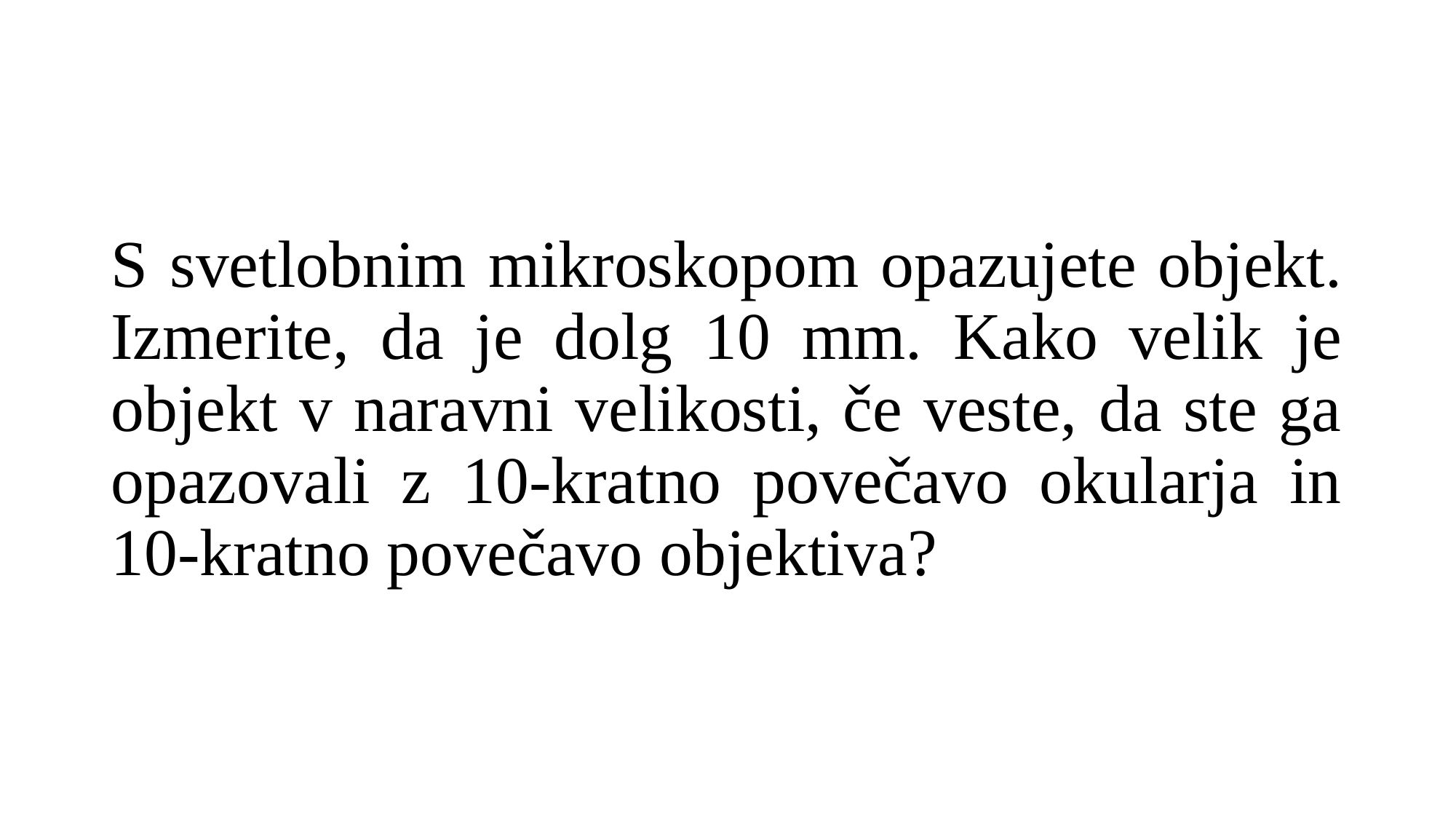

# S svetlobnim mikroskopom opazujete objekt. Izmerite, da je dolg 10 mm. Kako velik je objekt v naravni velikosti, če veste, da ste ga opazovali z 10-kratno povečavo okularja in 10-kratno povečavo objektiva?